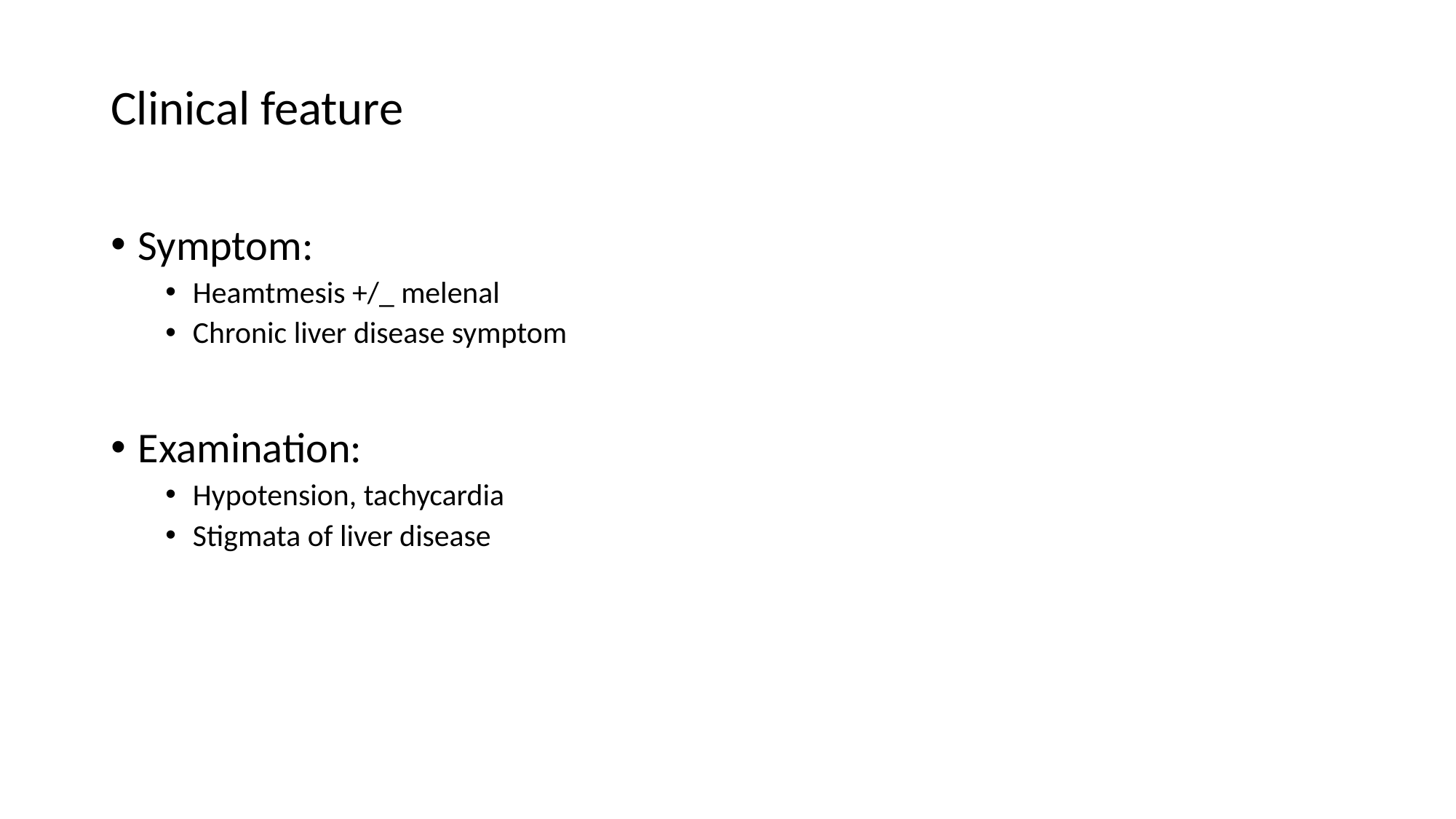

# Clinical feature
Symptom:
Heamtmesis +/_ melenal
Chronic liver disease symptom

Examination:
Hypotension, tachycardia
Stigmata of liver disease